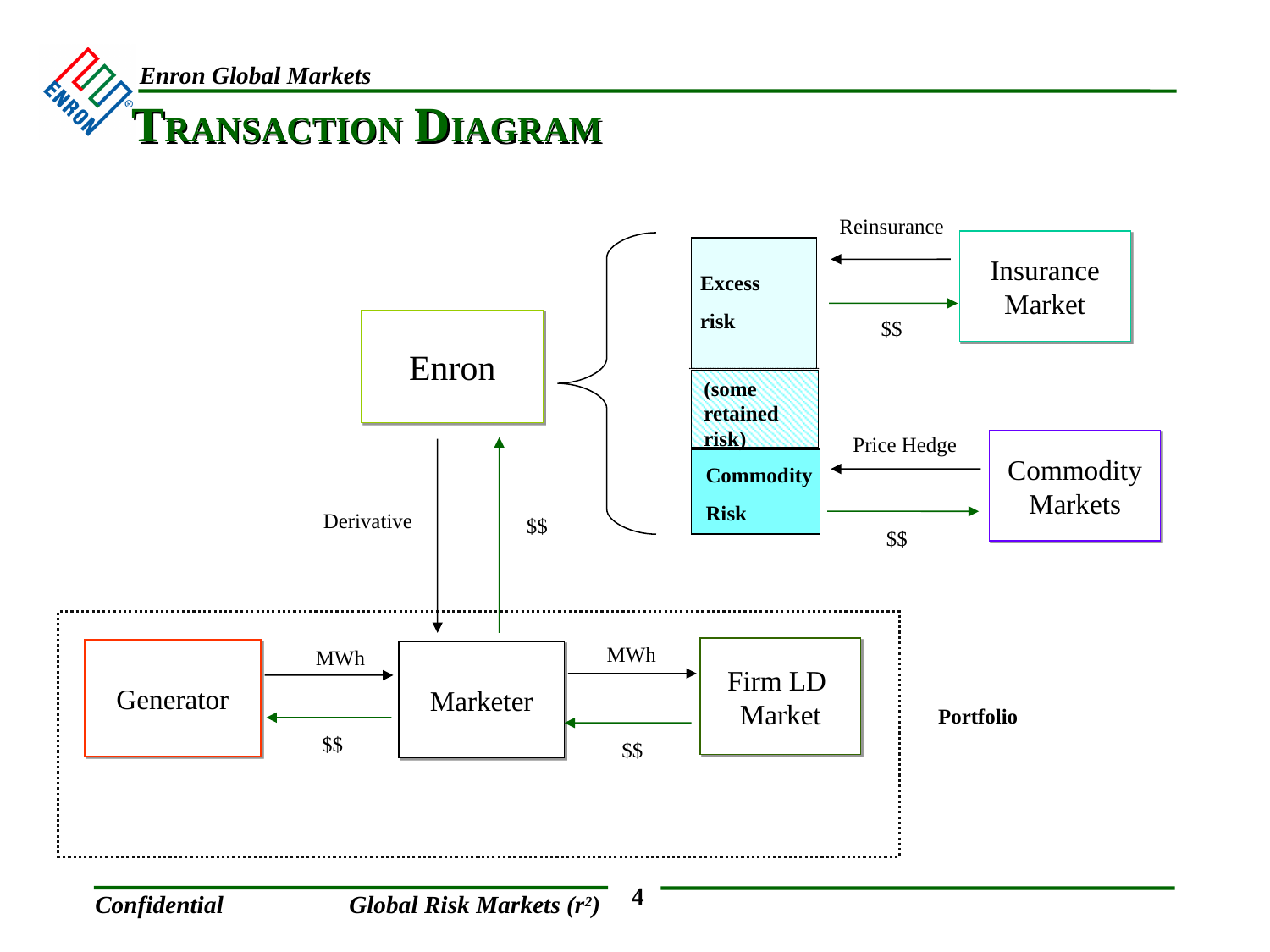

TRANSACTION DIAGRAM
Reinsurance
Insurance
Market

Excess
risk

$$
Enron

(some retained risk)

Price Hedge
Commodity
Markets

Commodity
Risk

Derivative
$$

$$

MWh
MWh
Firm LD
Market
Generator
Marketer

Portfolio

$$
$$
4